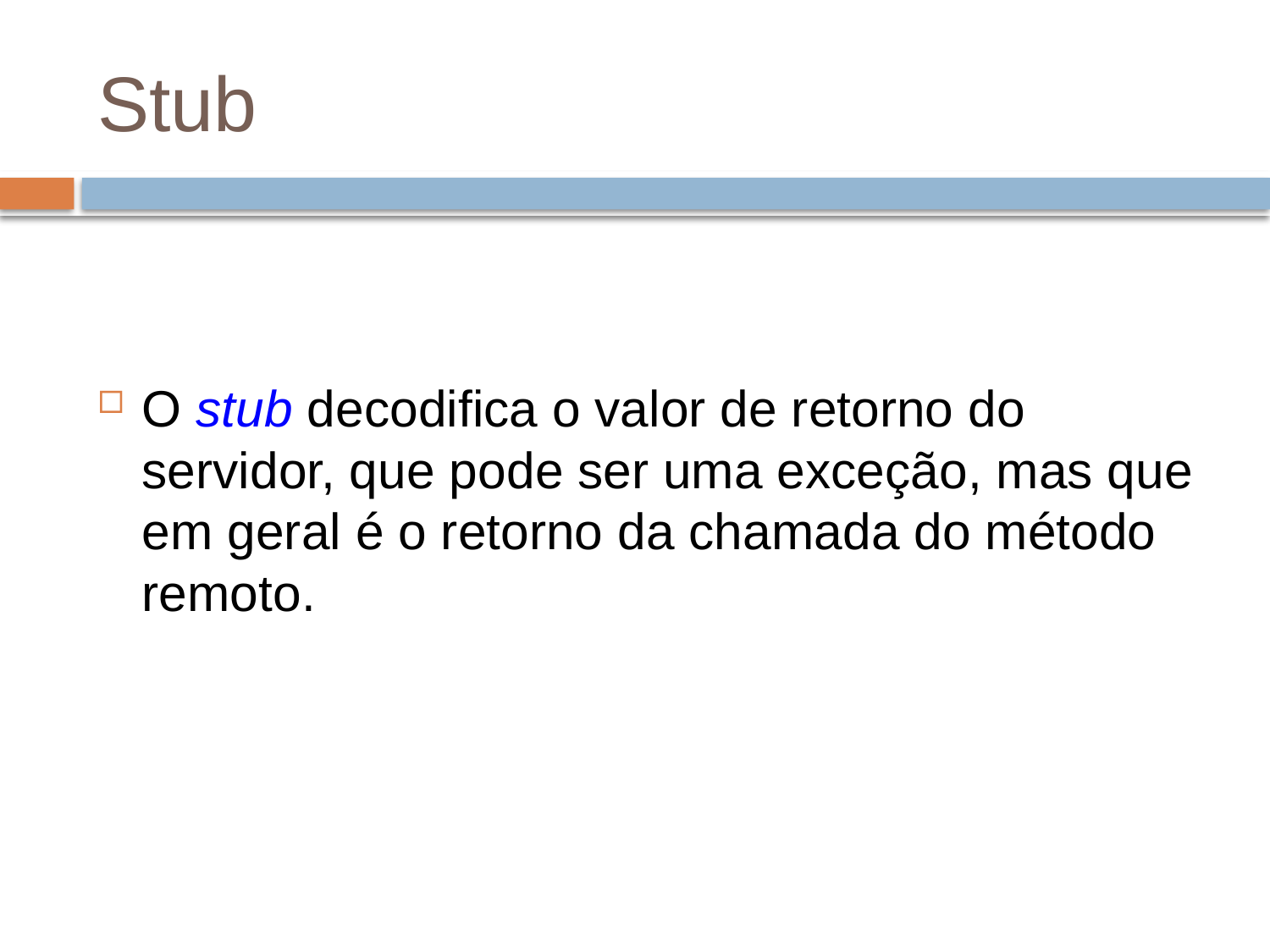

# Stub

O stub decodifica o valor de retorno do servidor, que pode ser uma exceção, mas que em geral é o retorno da chamada do método remoto.